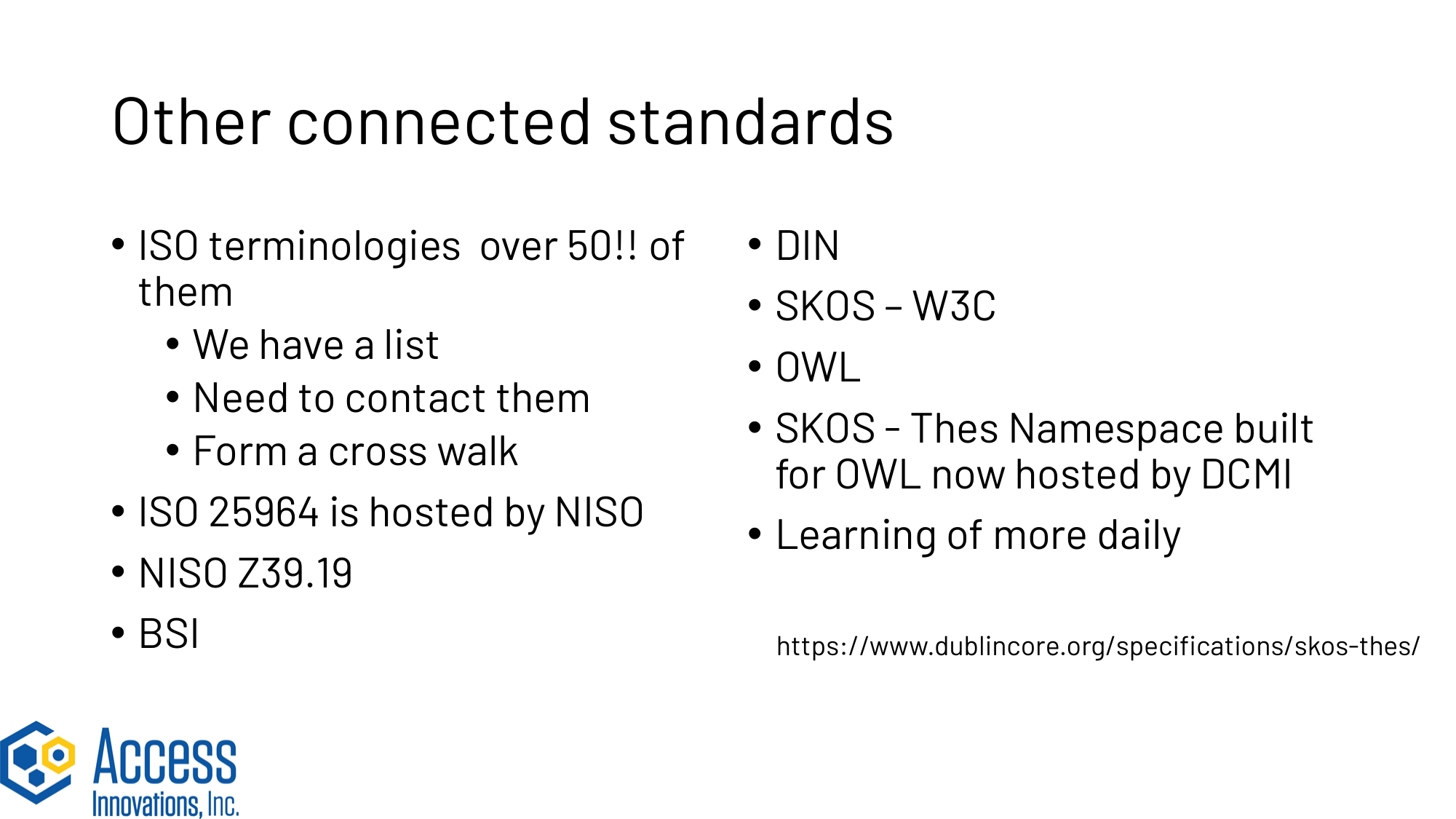

# Other connected standards
ISO terminologies  over 50!! of them
We have a list
Need to contact them
Form a cross walk
ISO 25964 is hosted by NISO
NISO Z39.19
BSI

DIN
SKOS – W3C
OWL
SKOS - Thes Namespace built for OWL now hosted by DCMI
Learning of more daily
https://www.dublincore.org/specifications/skos-thes/